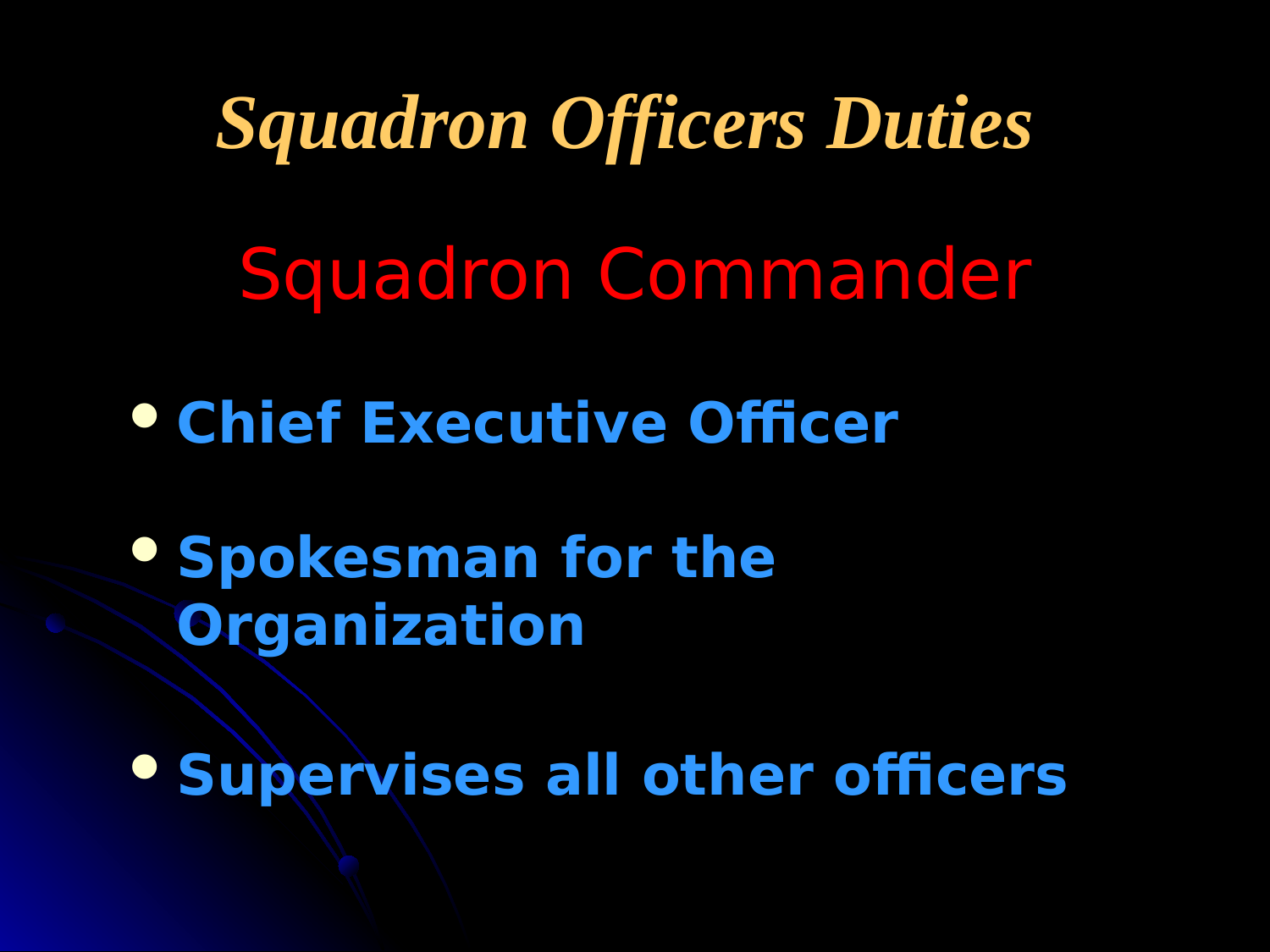

# Squadron Officers Duties
Squadron Commander
Chief Executive Officer
Spokesman for the Organization

Supervises all other officers